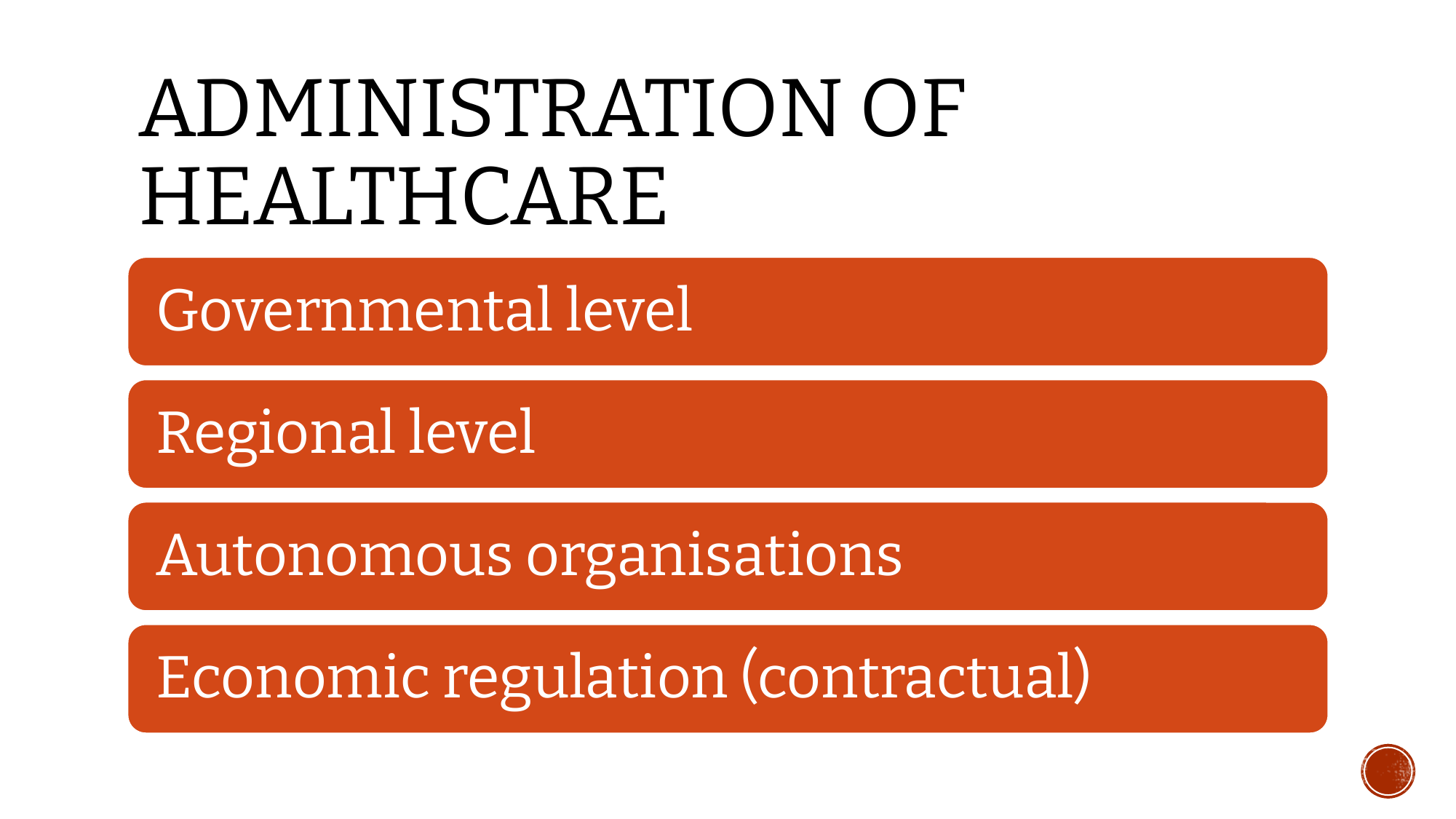

# Administration of Healthcare
Governmental level
Regional level
Autonomous organisations
Economic regulation (contractual)